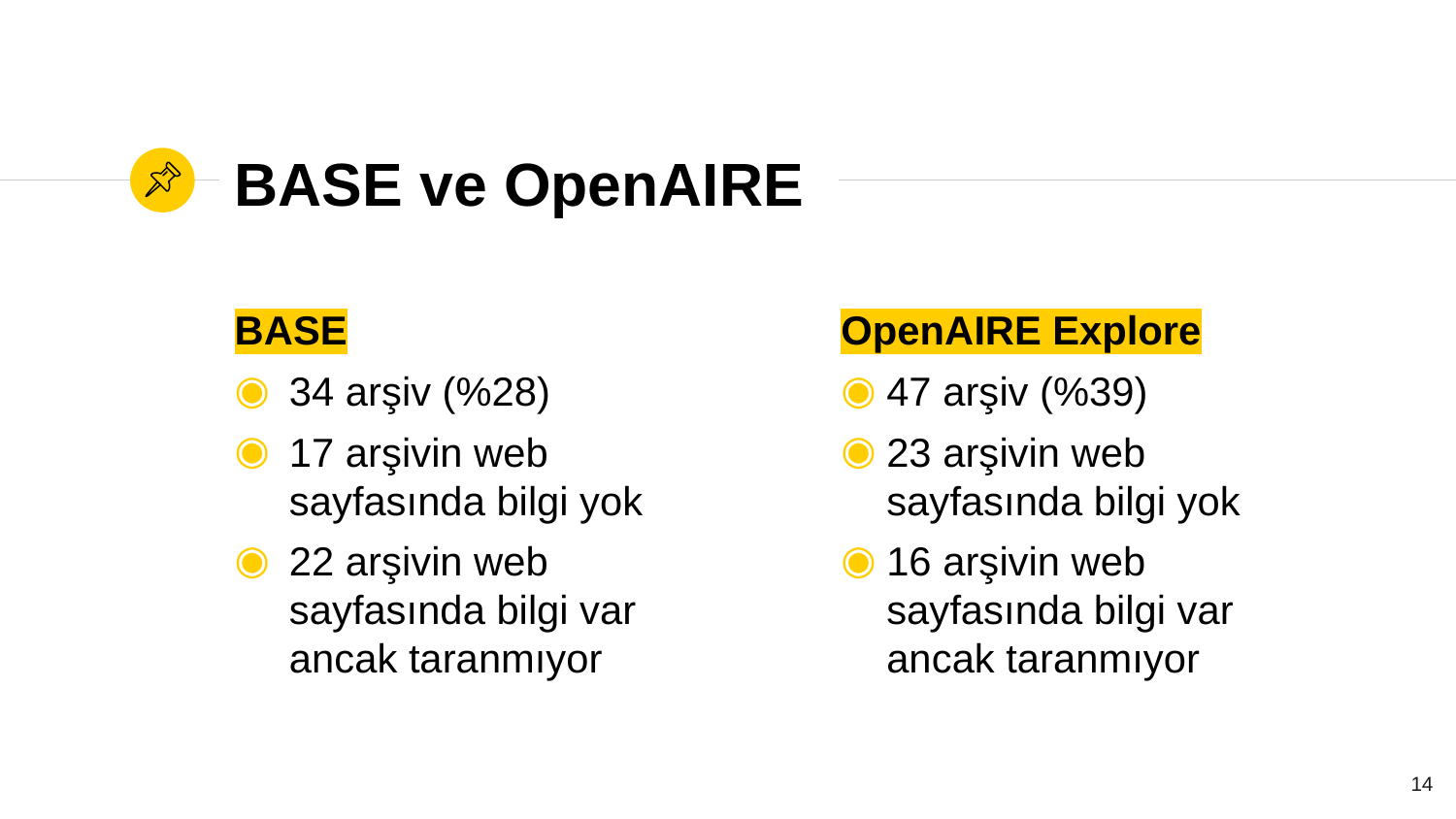

# BASE ve OpenAIRE

BASE
34 arşiv (%28)
17 arşivin web sayfasında bilgi yok
22 arşivin web sayfasında bilgi var ancak taranmıyor
OpenAIRE Explore
47 arşiv (%39)
23 arşivin web sayfasında bilgi yok
16 arşivin web sayfasında bilgi var ancak taranmıyor
14